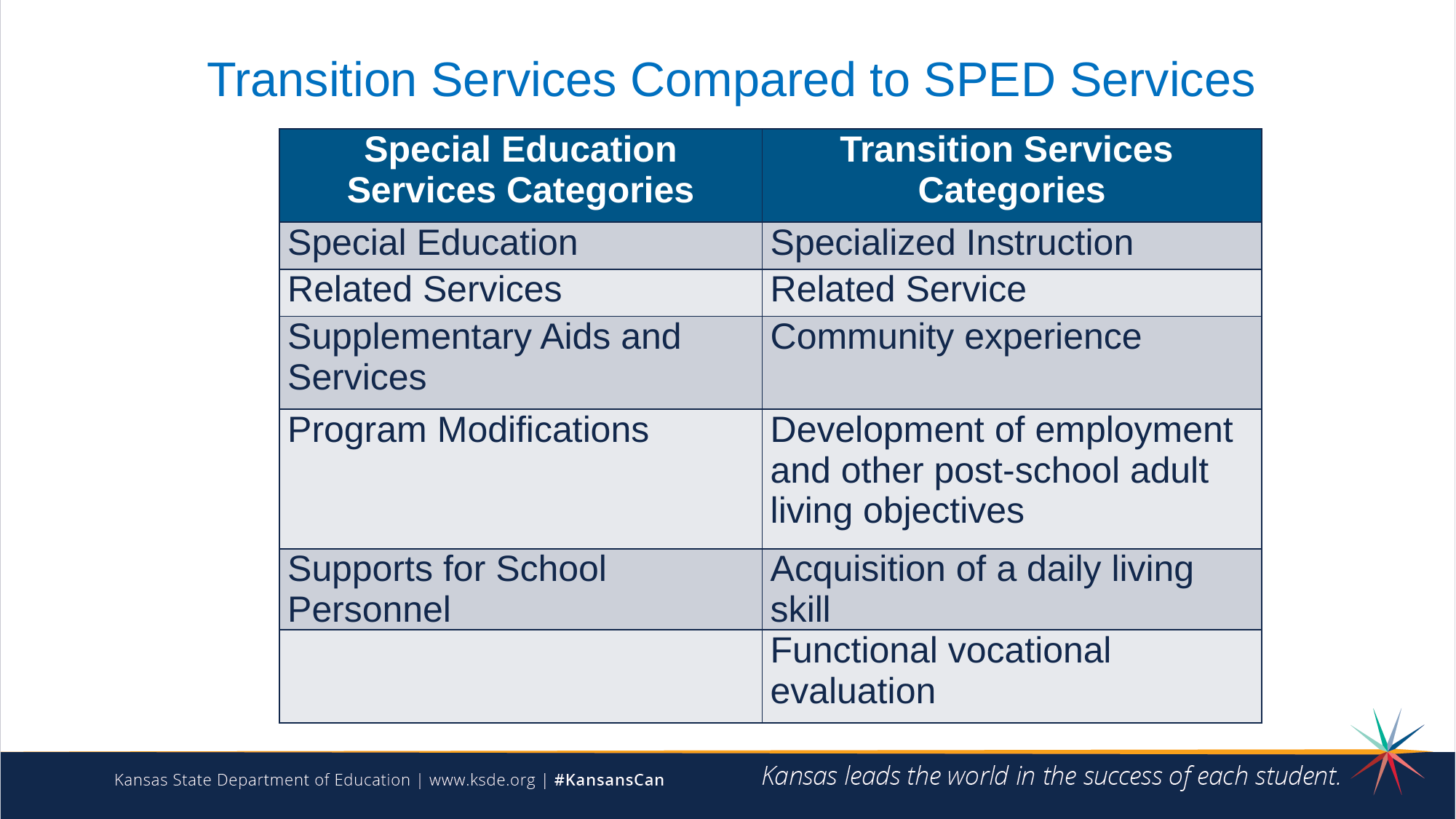

# Transition Services Compared to SPED Services
| Special Education Services Categories | Transition Services Categories |
| --- | --- |
| Special Education | Specialized Instruction |
| Related Services | Related Service |
| Supplementary Aids and Services | Community experience |
| Program Modifications | Development of employment and other post-school adult living objectives |
| Supports for School Personnel | Acquisition of a daily living skill |
|  | Functional vocational evaluation |